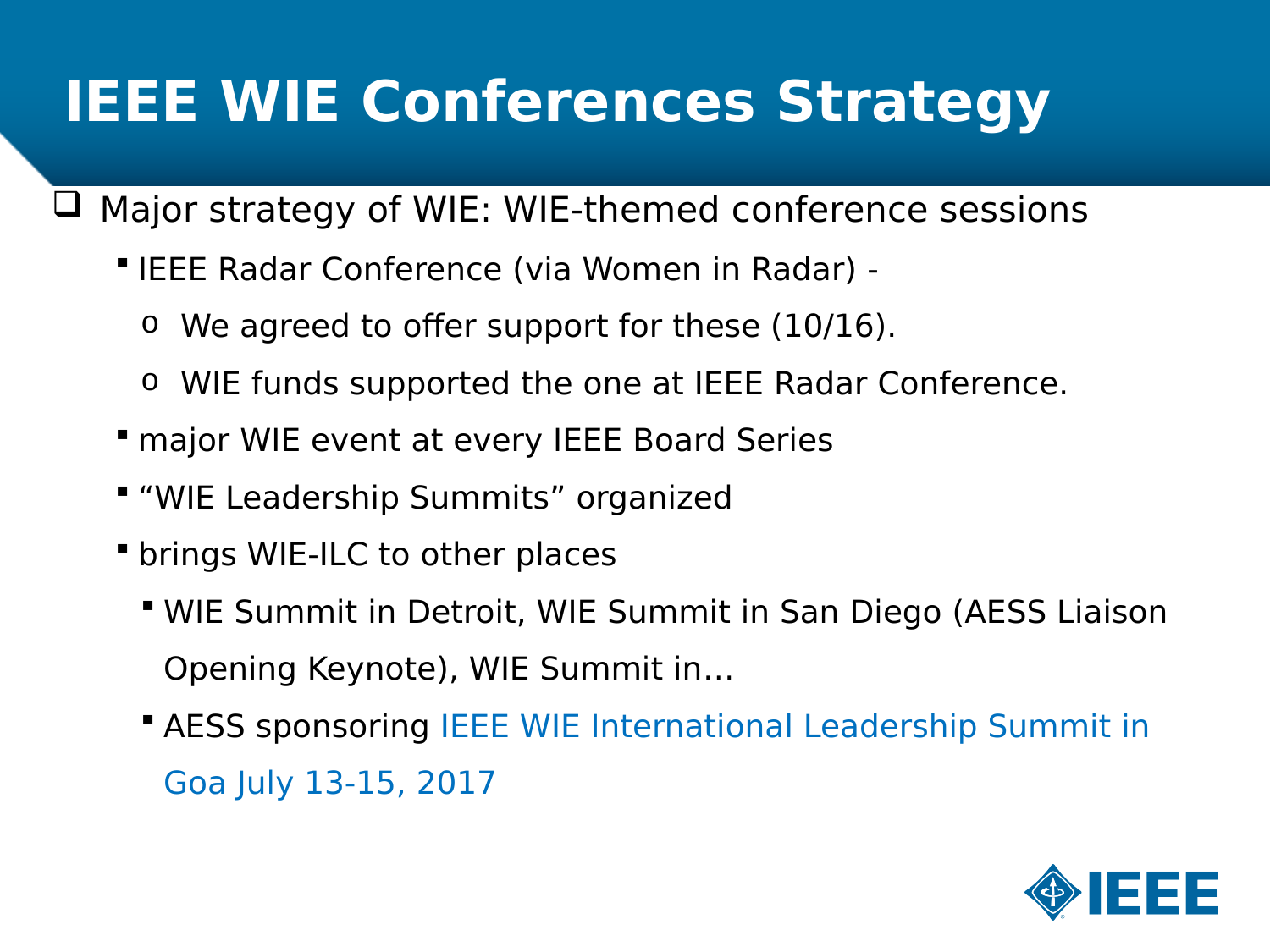

# IEEE WIE Conferences Strategy
Major strategy of WIE: WIE-themed conference sessions
IEEE Radar Conference (via Women in Radar) -
We agreed to offer support for these (10/16).
WIE funds supported the one at IEEE Radar Conference.
major WIE event at every IEEE Board Series
“WIE Leadership Summits” organized
brings WIE-ILC to other places
WIE Summit in Detroit, WIE Summit in San Diego (AESS Liaison Opening Keynote), WIE Summit in…
AESS sponsoring IEEE WIE International Leadership Summit in Goa July 13-15, 2017